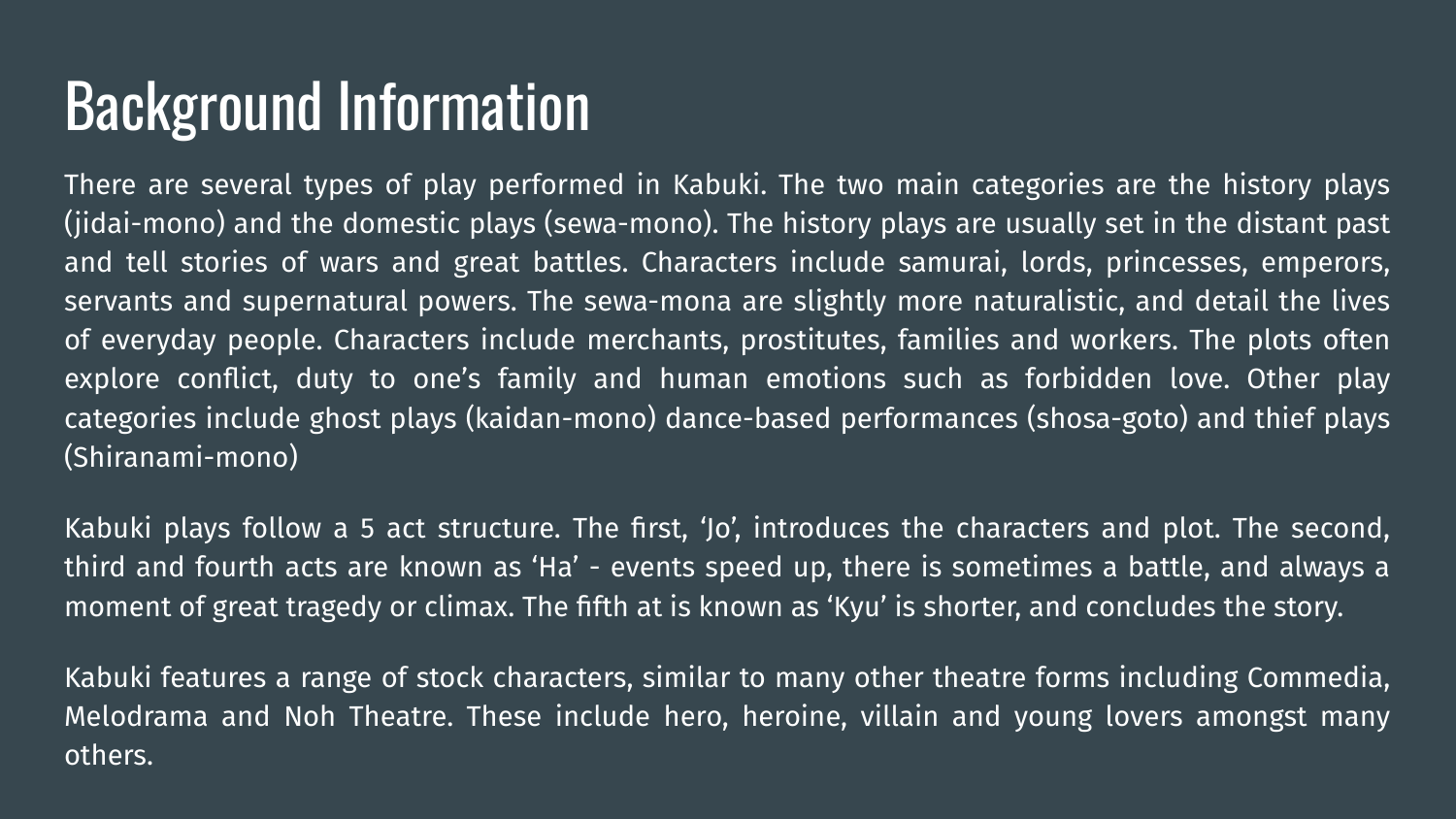

# Background Information
There are several types of play performed in Kabuki. The two main categories are the history plays (jidai-mono) and the domestic plays (sewa-mono). The history plays are usually set in the distant past and tell stories of wars and great battles. Characters include samurai, lords, princesses, emperors, servants and supernatural powers. The sewa-mona are slightly more naturalistic, and detail the lives of everyday people. Characters include merchants, prostitutes, families and workers. The plots often explore conflict, duty to one’s family and human emotions such as forbidden love. Other play categories include ghost plays (kaidan-mono) dance-based performances (shosa-goto) and thief plays (Shiranami-mono)
Kabuki plays follow a 5 act structure. The first, ‘Jo’, introduces the characters and plot. The second, third and fourth acts are known as ‘Ha’ - events speed up, there is sometimes a battle, and always a moment of great tragedy or climax. The fifth at is known as ‘Kyu’ is shorter, and concludes the story.
Kabuki features a range of stock characters, similar to many other theatre forms including Commedia, Melodrama and Noh Theatre. These include hero, heroine, villain and young lovers amongst many others.